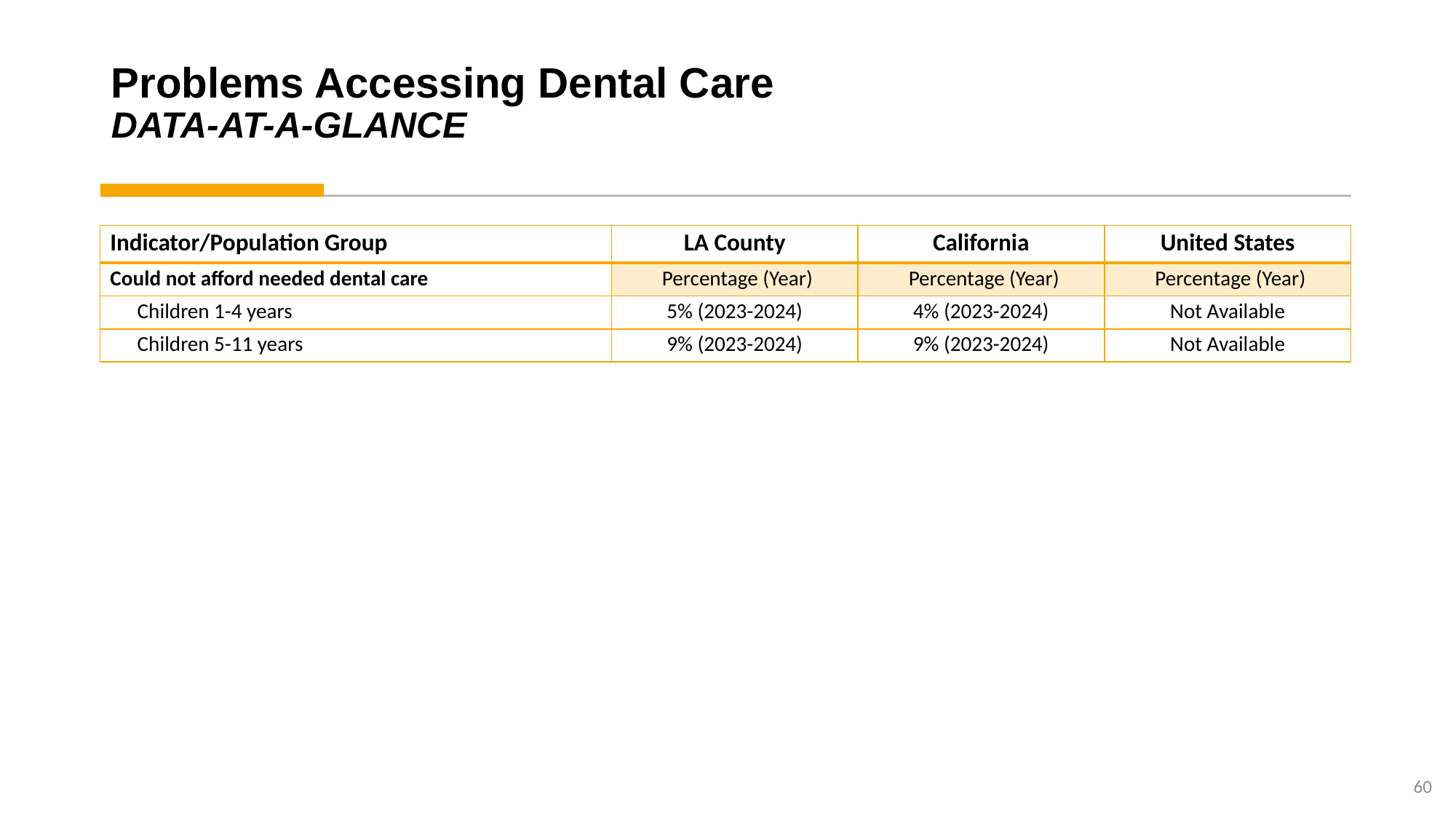

# Problems Accessing Dental Care DATA-AT-A-GLANCE

| Indicator/Population Group | LA County | California | United States |
| --- | --- | --- | --- |
| Could not afford needed dental care | Percentage (Year) | Percentage (Year) | Percentage (Year) |
| Children 1-4 years | 5% (2023-2024) | 4% (2023-2024) | Not Available |
| Children 5-11 years | 9% (2023-2024) | 9% (2023-2024) | Not Available |
60